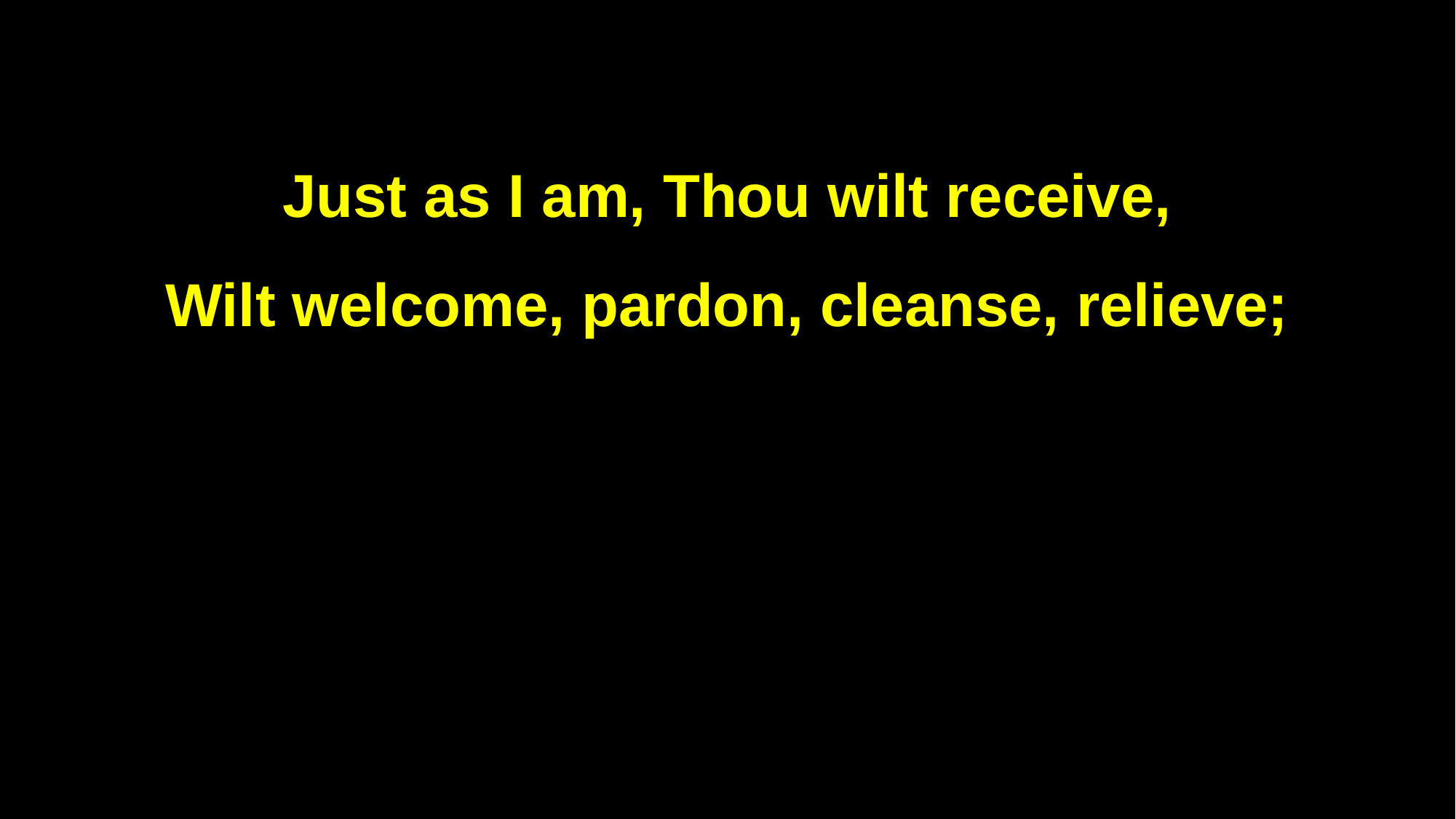

Just as I am, Thou wilt receive,
Wilt welcome, pardon, cleanse, relieve;